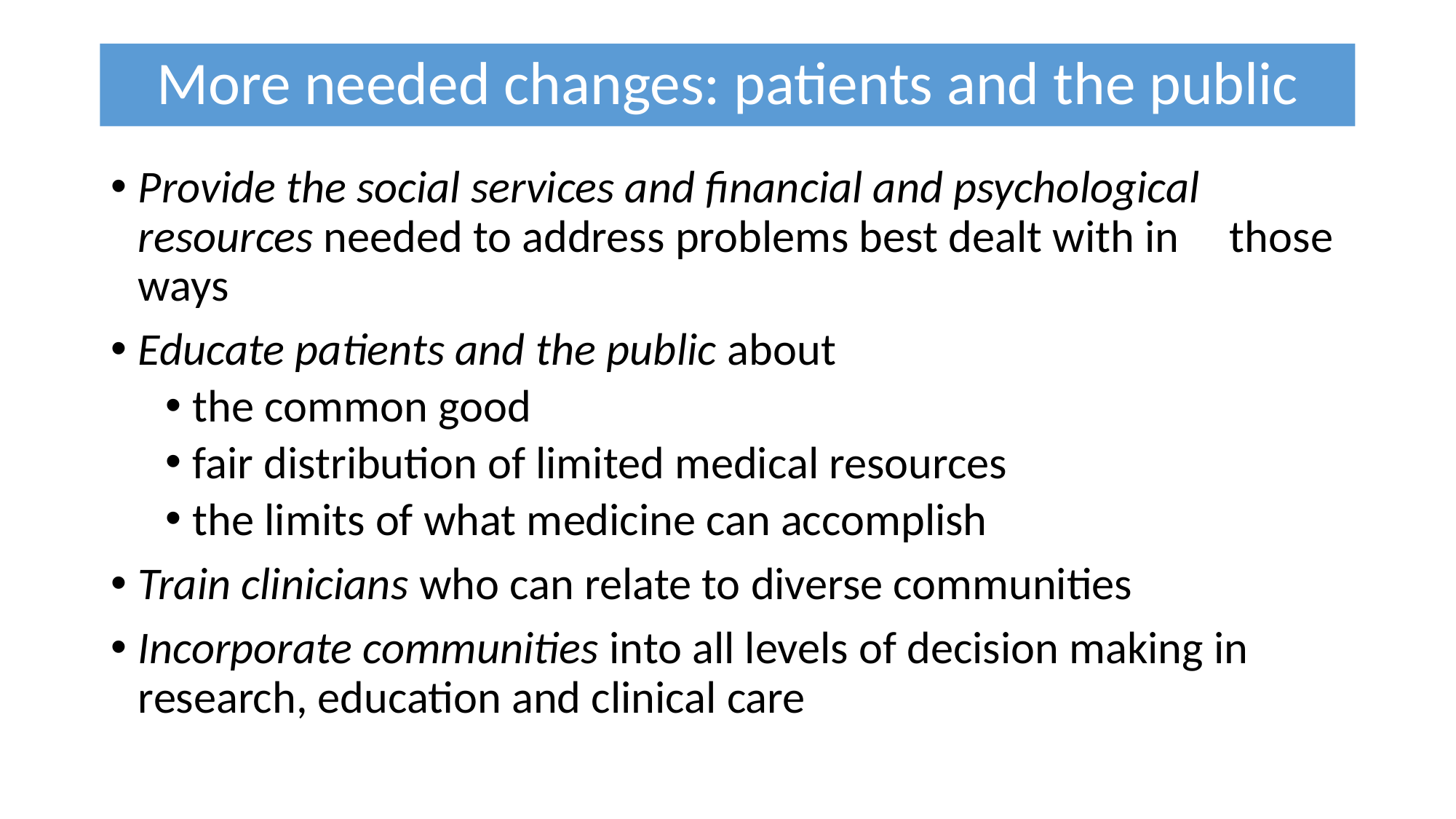

# More needed changes: patients and the public
Provide the social services and financial and psychological 	resources needed to address problems best dealt with in 	those ways
Educate patients and the public about
the common good
fair distribution of limited medical resources
the limits of what medicine can accomplish
Train clinicians who can relate to diverse communities
Incorporate communities into all levels of decision making in 	research, education and clinical care